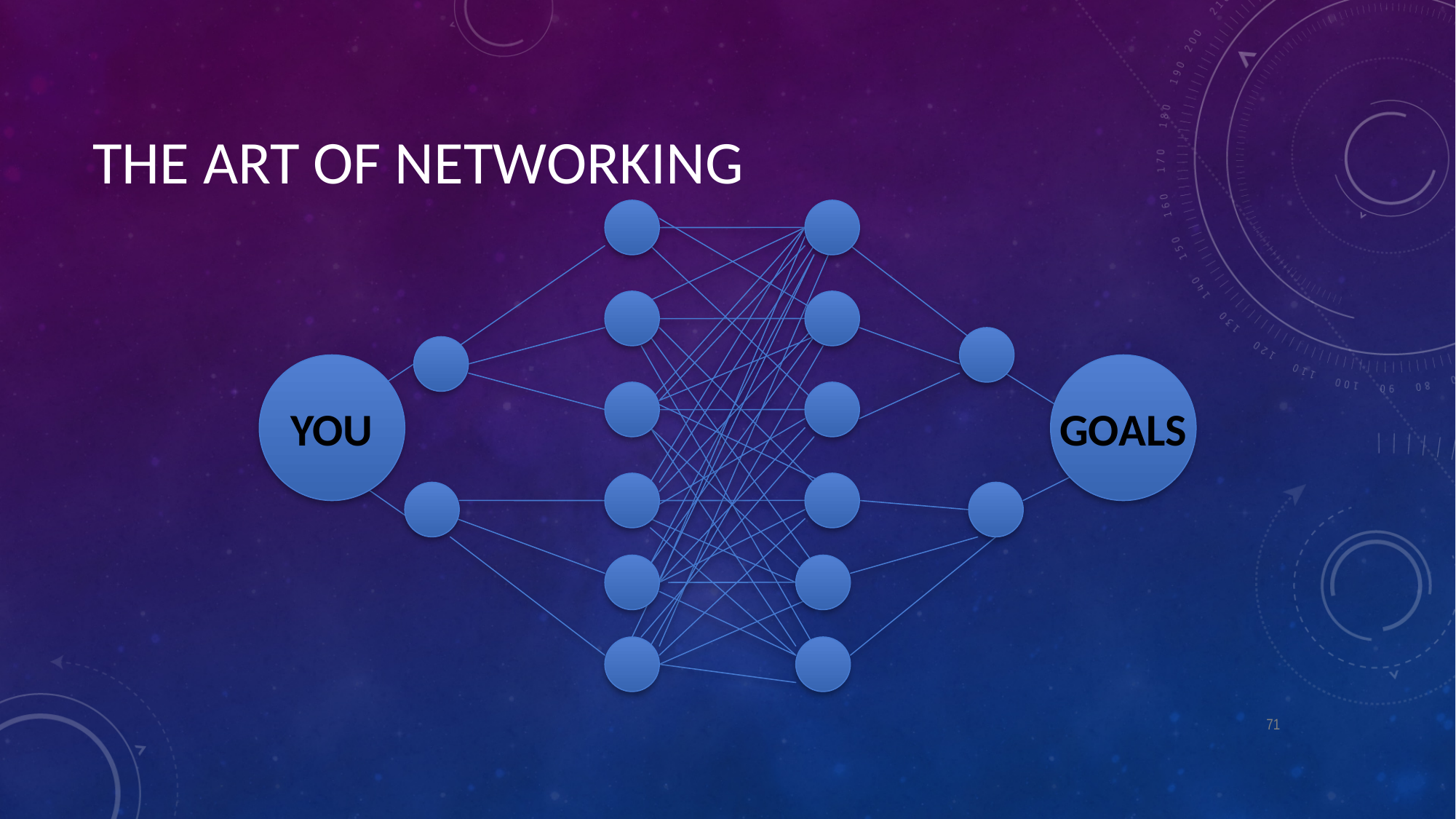

# The Art of Networking

YOU
GOALS

71